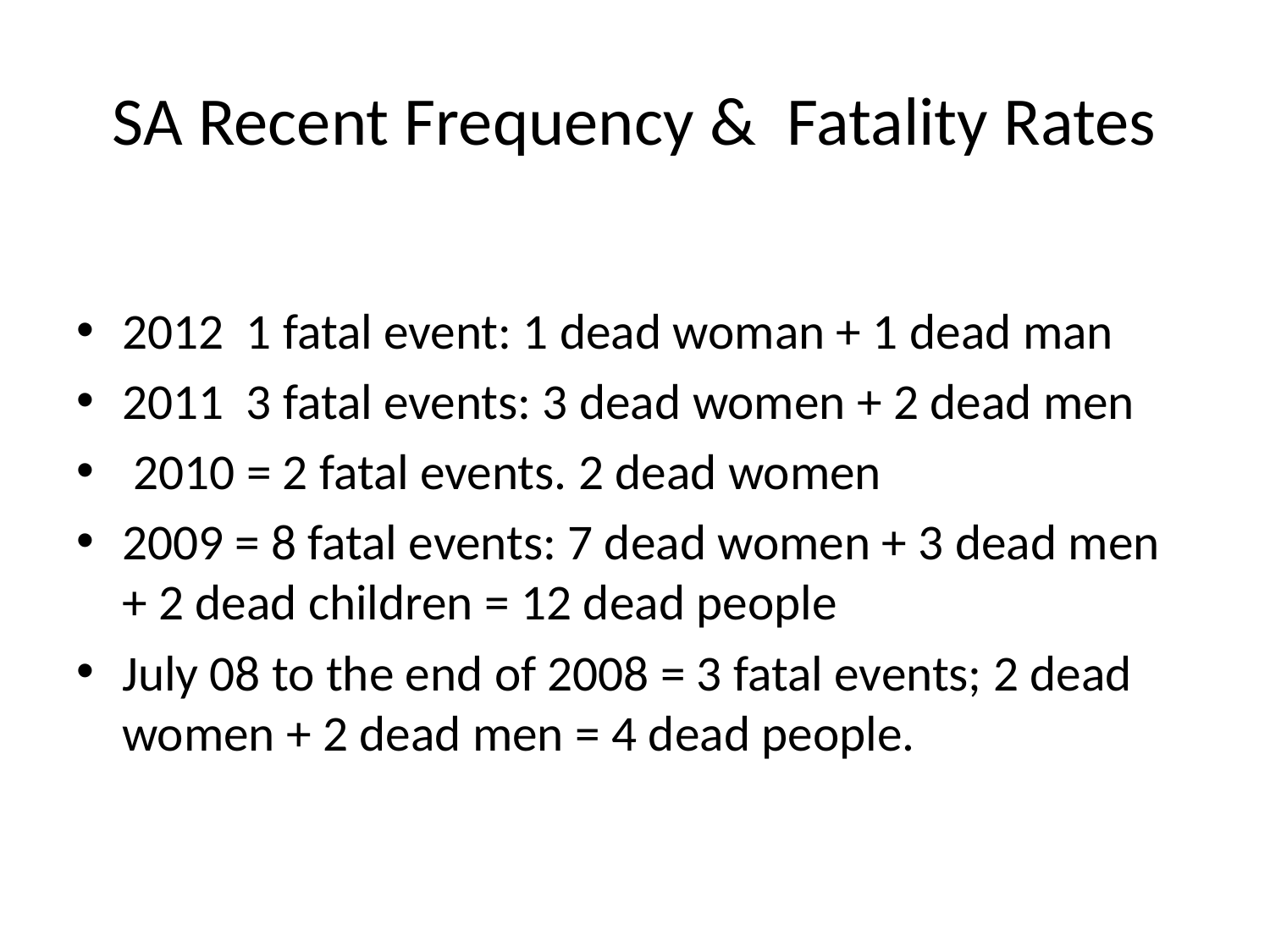

# SA Recent Frequency &  Fatality Rates

2012  1 fatal event: 1 dead woman + 1 dead man
2011  3 fatal events: 3 dead women + 2 dead men
 2010 = 2 fatal events. 2 dead women
2009 = 8 fatal events: 7 dead women + 3 dead men + 2 dead children = 12 dead people
July 08 to the end of 2008 = 3 fatal events; 2 dead women + 2 dead men = 4 dead people.